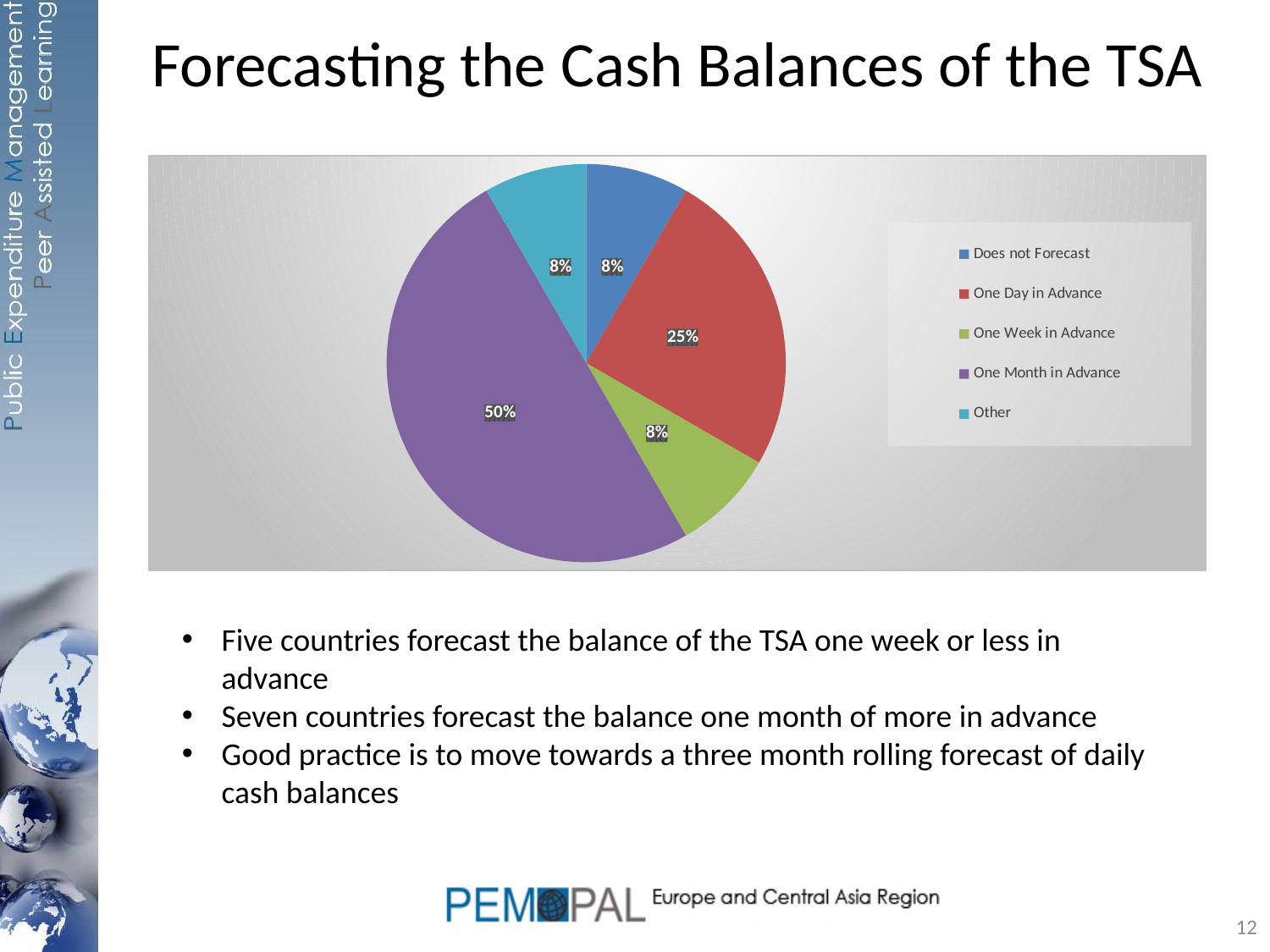

# Forecasting the Cash Balances of the TSA

### Chart

| Category | Number |
|---|---|
| Does not Forecast | 1.0 |
| One Day in Advance | 3.0 |
| One Week in Advance | 1.0 |
| One Month in Advance | 6.0 |
| Other | 1.0 |
Five countries forecast the balance of the TSA one week or less in advance
Seven countries forecast the balance one month of more in advance
Good practice is to move towards a three month rolling forecast of daily cash balances

12